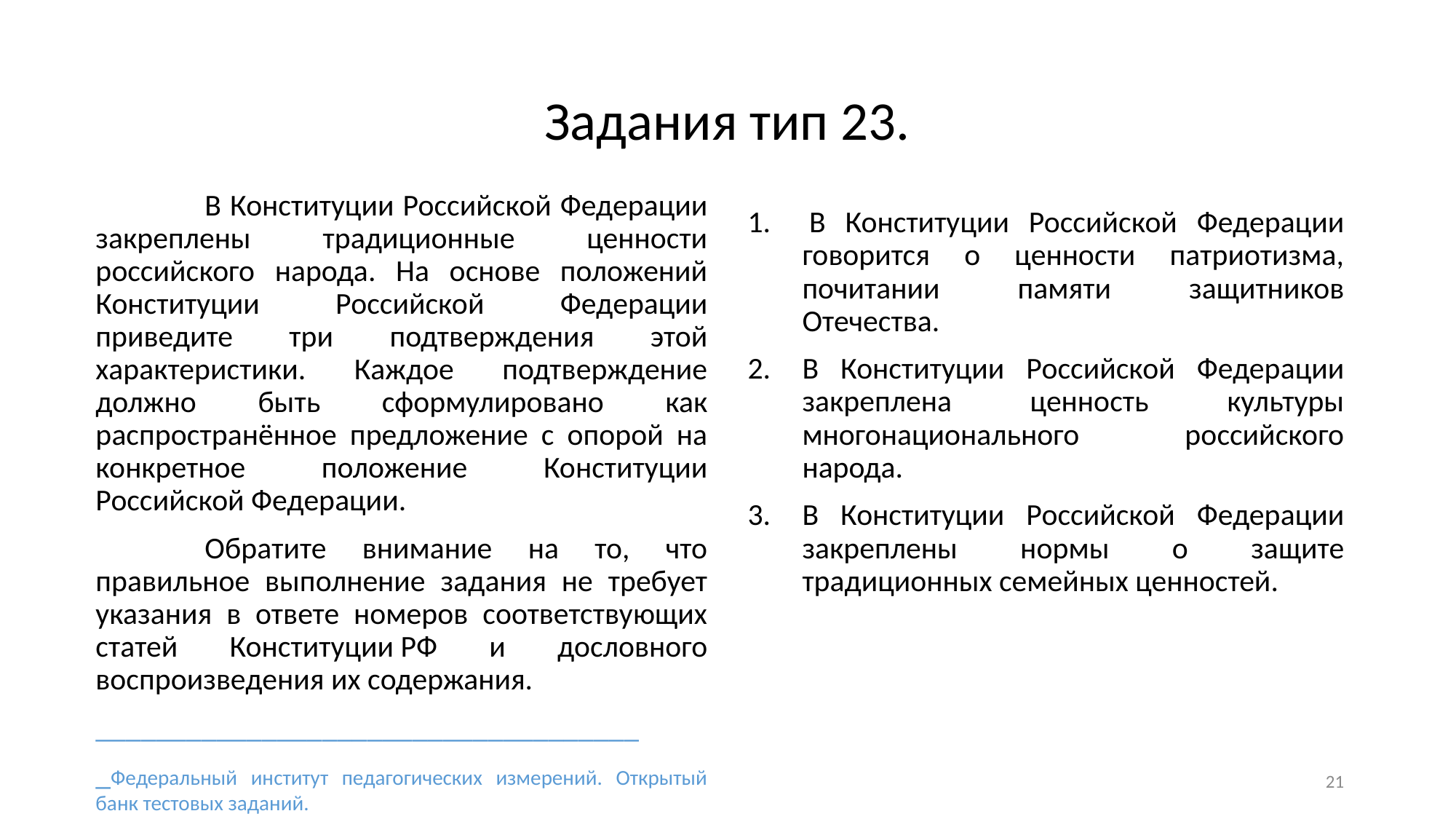

# Задания тип 23.
	В Конституции Российской Федерации закреплены традиционные ценности российского народа. На основе положений Конституции Российской Федерации приведите три подтверждения этой характеристики. Каждое подтверждение должно быть сформулировано как распространённое предложение с опорой на конкретное положение Конституции Российской Федерации.
	Обратите внимание на то, что правильное выполнение задания не требует указания в ответе номеров соответствующих статей Конституции РФ и дословного воспроизведения их содержания.
____________________________________
_Федеральный институт педагогических измерений. Открытый банк тестовых заданий.
______________________
 В Конституции Российской Федерации говорится о ценности патриотизма, почитании памяти защитников Отечества.
В Конституции Российской Федерации закреплена ценность культуры многонационального российского народа.
В Конституции Российской Федерации закреплены нормы о защите традиционных семейных ценностей.
21